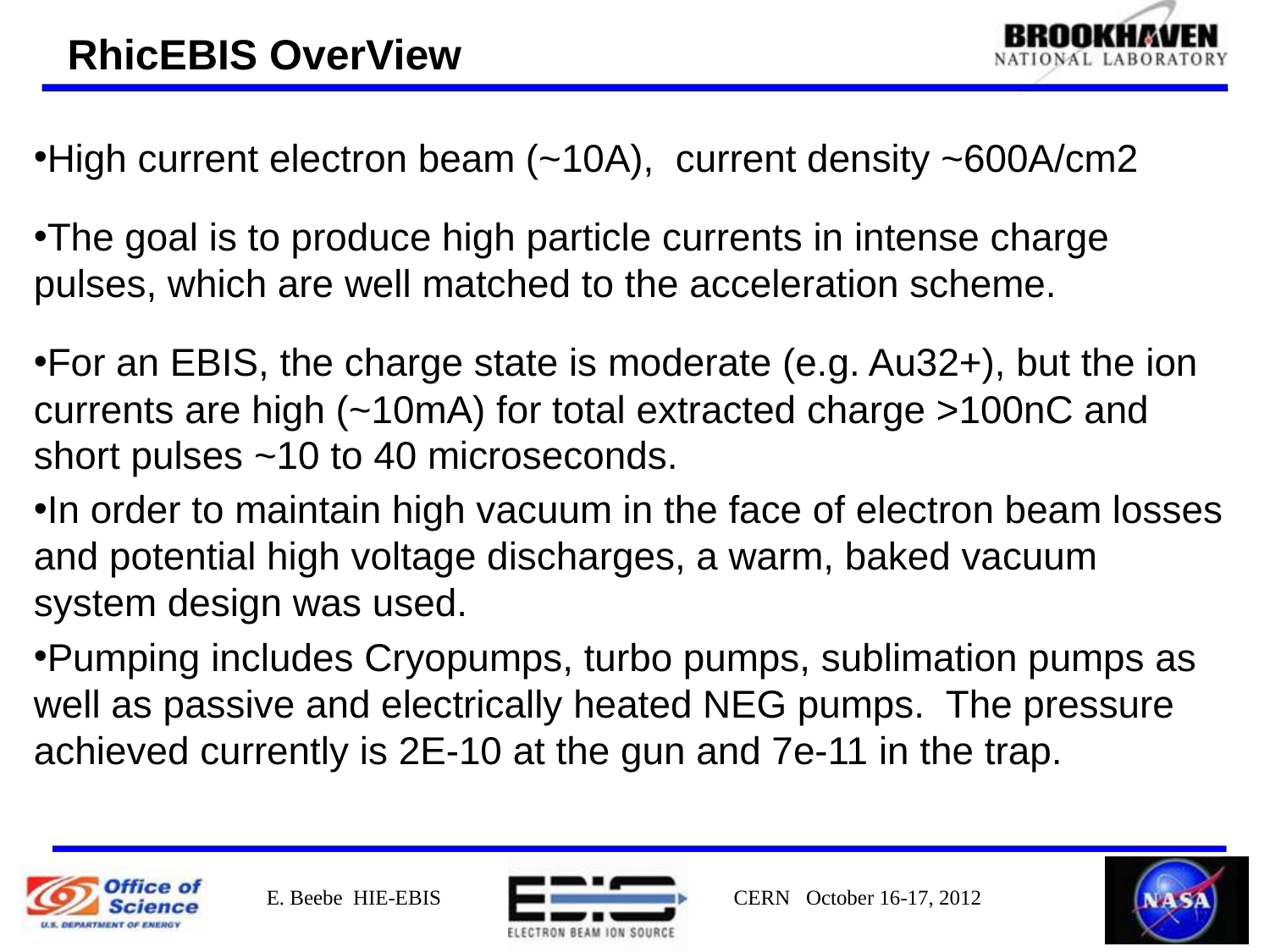

RhicEBIS OverView
High current electron beam (~10A),  current density ~600A/cm2

The goal is to produce high particle currents in intense charge pulses, which are well matched to the acceleration scheme.

For an EBIS, the charge state is moderate (e.g. Au32+), but the ion currents are high (~10mA) for total extracted charge >100nC and short pulses ~10 to 40 microseconds.
In order to maintain high vacuum in the face of electron beam losses and potential high voltage discharges, a warm, baked vacuum system design was used.
Pumping includes Cryopumps, turbo pumps, sublimation pumps as well as passive and electrically heated NEG pumps.  The pressure achieved currently is 2E-10 at the gun and 7e-11 in the trap.